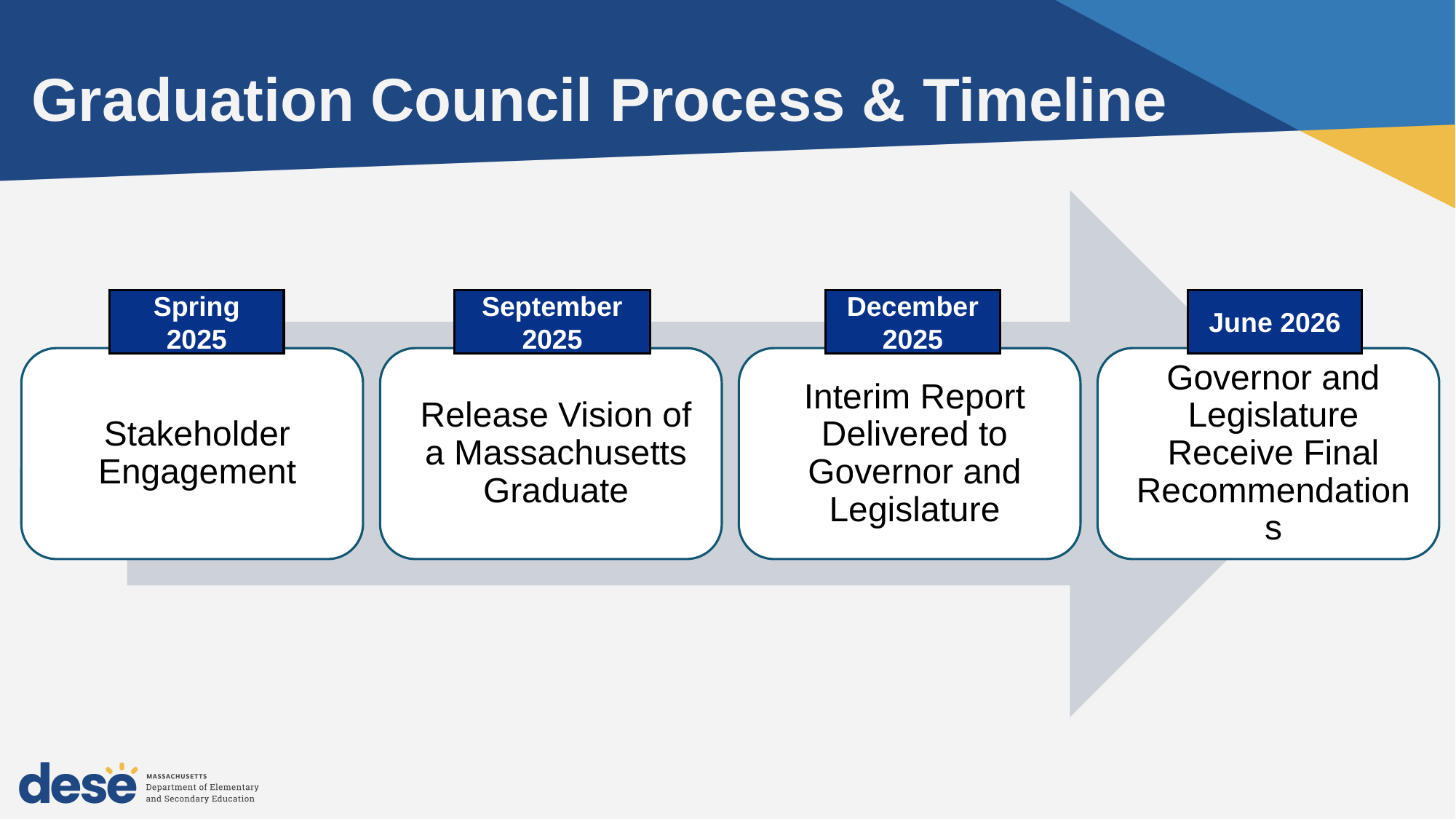

# Graduation Council Process & Timeline
Stakeholder Engagement
Release Vision of a Massachusetts Graduate
Interim Report Delivered to Governor and Legislature
Governor and Legislature Receive Final Recommendations
Spring 2025
September 2025
December
2025
June 2026